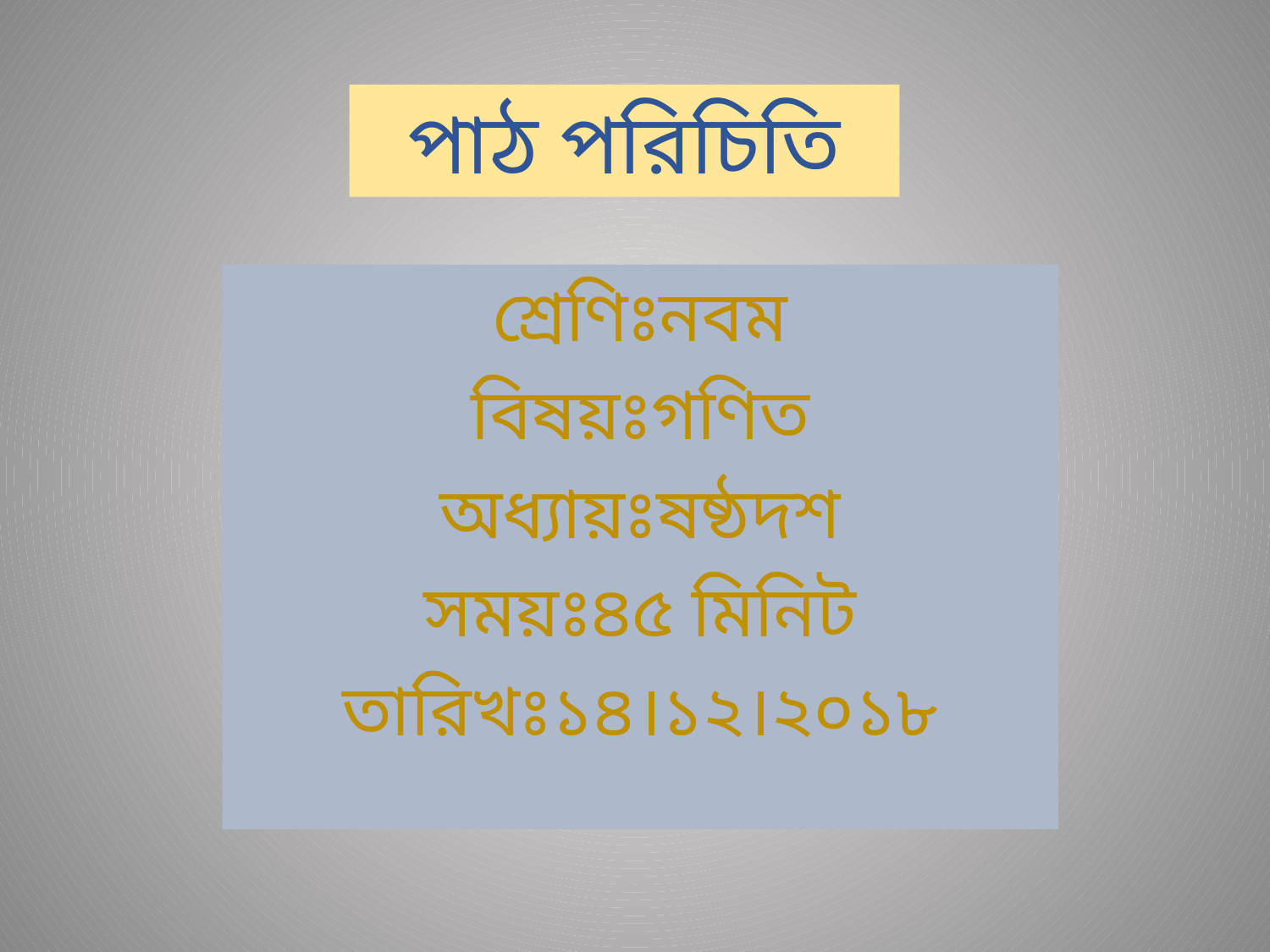

# পাঠ পরিচিতি
শ্রেণিঃনবম
বিষয়ঃগণিত
অধ্যায়ঃষষ্ঠদশ
সময়ঃ৪৫ মিনিট
তারিখঃ১৪।১২।২০১৮